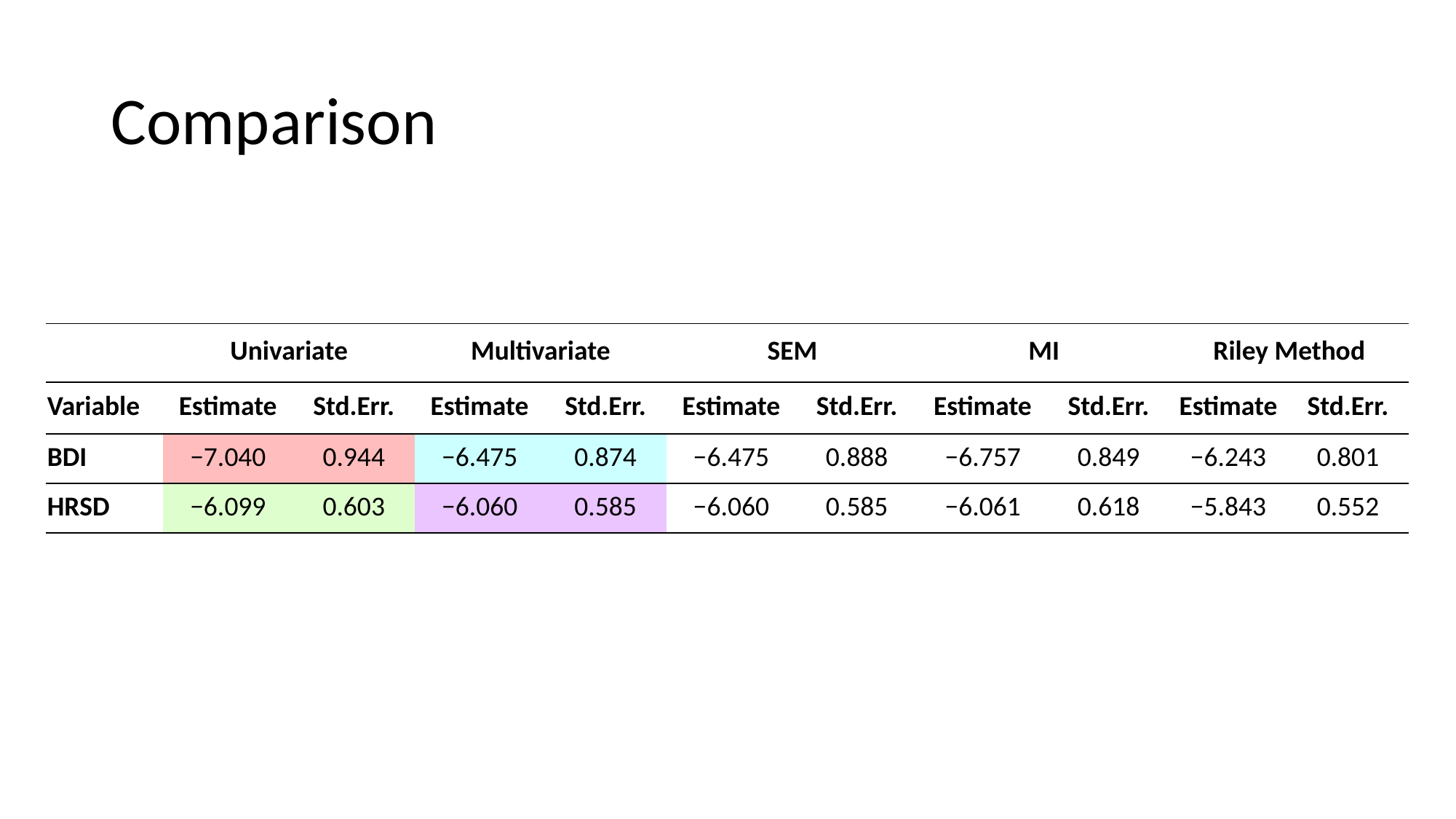

# Comparison
|  | Univariate |  | Multivariate |  | SEM |  | MI |  | Riley Method |  |
| --- | --- | --- | --- | --- | --- | --- | --- | --- | --- | --- |
| Variable | Estimate | Std.Err. | Estimate | Std.Err. | Estimate | Std.Err. | Estimate | Std.Err. | Estimate | Std.Err. |
| BDI | −7.040 | 0.944 | −6.475 | 0.874 | −6.475 | 0.888 | −6.757 | 0.849 | −6.243 | 0.801 |
| HRSD | −6.099 | 0.603 | −6.060 | 0.585 | −6.060 | 0.585 | −6.061 | 0.618 | −5.843 | 0.552 |